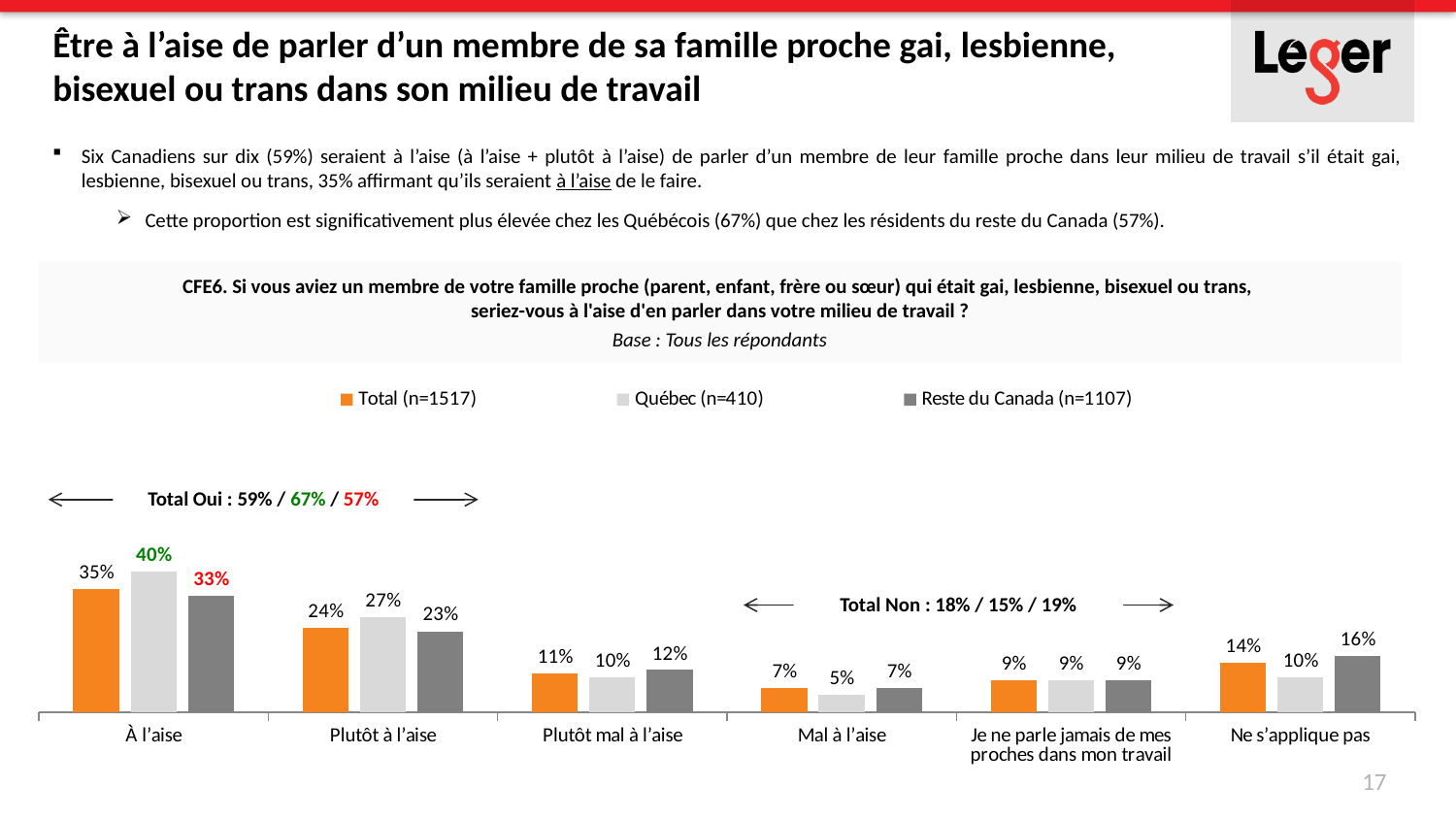

# Être à l’aise de parler d’un membre de sa famille proche gai, lesbienne, bisexuel ou trans dans son milieu de travail
Six Canadiens sur dix (59%) seraient à l’aise (à l’aise + plutôt à l’aise) de parler d’un membre de leur famille proche dans leur milieu de travail s’il était gai, lesbienne, bisexuel ou trans, 35% affirmant qu’ils seraient à l’aise de le faire.
Cette proportion est significativement plus élevée chez les Québécois (67%) que chez les résidents du reste du Canada (57%).
CFE6. Si vous aviez un membre de votre famille proche (parent, enfant, frère ou sœur) qui était gai, lesbienne, bisexuel ou trans,
seriez-vous à l'aise d'en parler dans votre milieu de travail ?
Base : Tous les répondants

### Chart

| Category | Total (n=1517) | Québec (n=410) | Reste du Canada (n=1107) |
|---|---|---|---|
| À l’aise | 0.35 | 0.4 | 0.33 |
| Plutôt à l’aise | 0.24 | 0.27 | 0.23 |
| Plutôt mal à l’aise | 0.11 | 0.1 | 0.12 |
| Mal à l’aise | 0.07 | 0.05 | 0.07 |
| Je ne parle jamais de mes proches dans mon travail | 0.09 | 0.09 | 0.09 |
| Ne s’applique pas | 0.14 | 0.1 | 0.16 |
Total Oui : 59% / 67% / 57%
Total Non : 18% / 15% / 19%
17